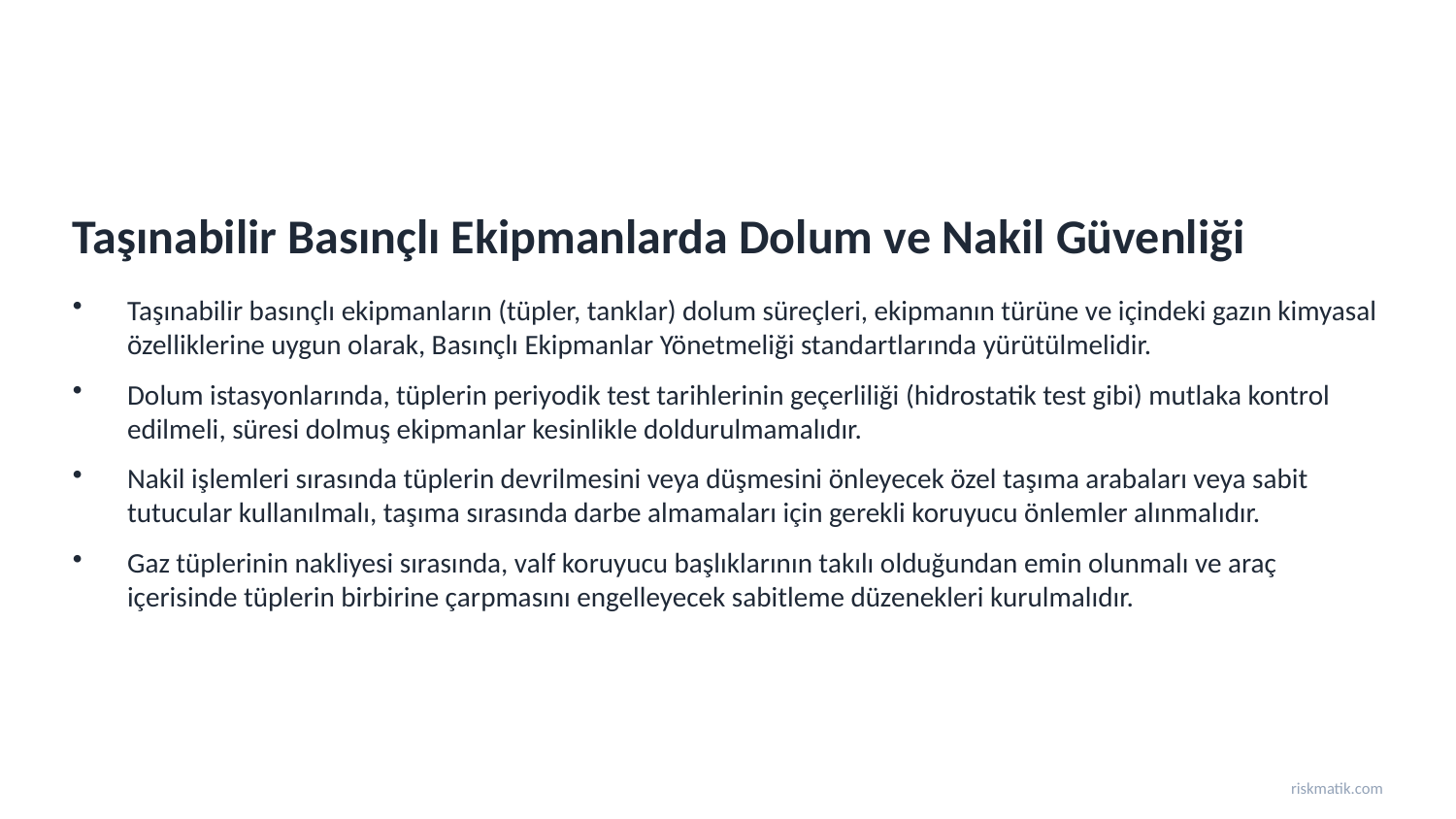

Taşınabilir Basınçlı Ekipmanlarda Dolum ve Nakil Güvenliği
Taşınabilir basınçlı ekipmanların (tüpler, tanklar) dolum süreçleri, ekipmanın türüne ve içindeki gazın kimyasal özelliklerine uygun olarak, Basınçlı Ekipmanlar Yönetmeliği standartlarında yürütülmelidir.
Dolum istasyonlarında, tüplerin periyodik test tarihlerinin geçerliliği (hidrostatik test gibi) mutlaka kontrol edilmeli, süresi dolmuş ekipmanlar kesinlikle doldurulmamalıdır.
Nakil işlemleri sırasında tüplerin devrilmesini veya düşmesini önleyecek özel taşıma arabaları veya sabit tutucular kullanılmalı, taşıma sırasında darbe almamaları için gerekli koruyucu önlemler alınmalıdır.
Gaz tüplerinin nakliyesi sırasında, valf koruyucu başlıklarının takılı olduğundan emin olunmalı ve araç içerisinde tüplerin birbirine çarpmasını engelleyecek sabitleme düzenekleri kurulmalıdır.
riskmatik.com